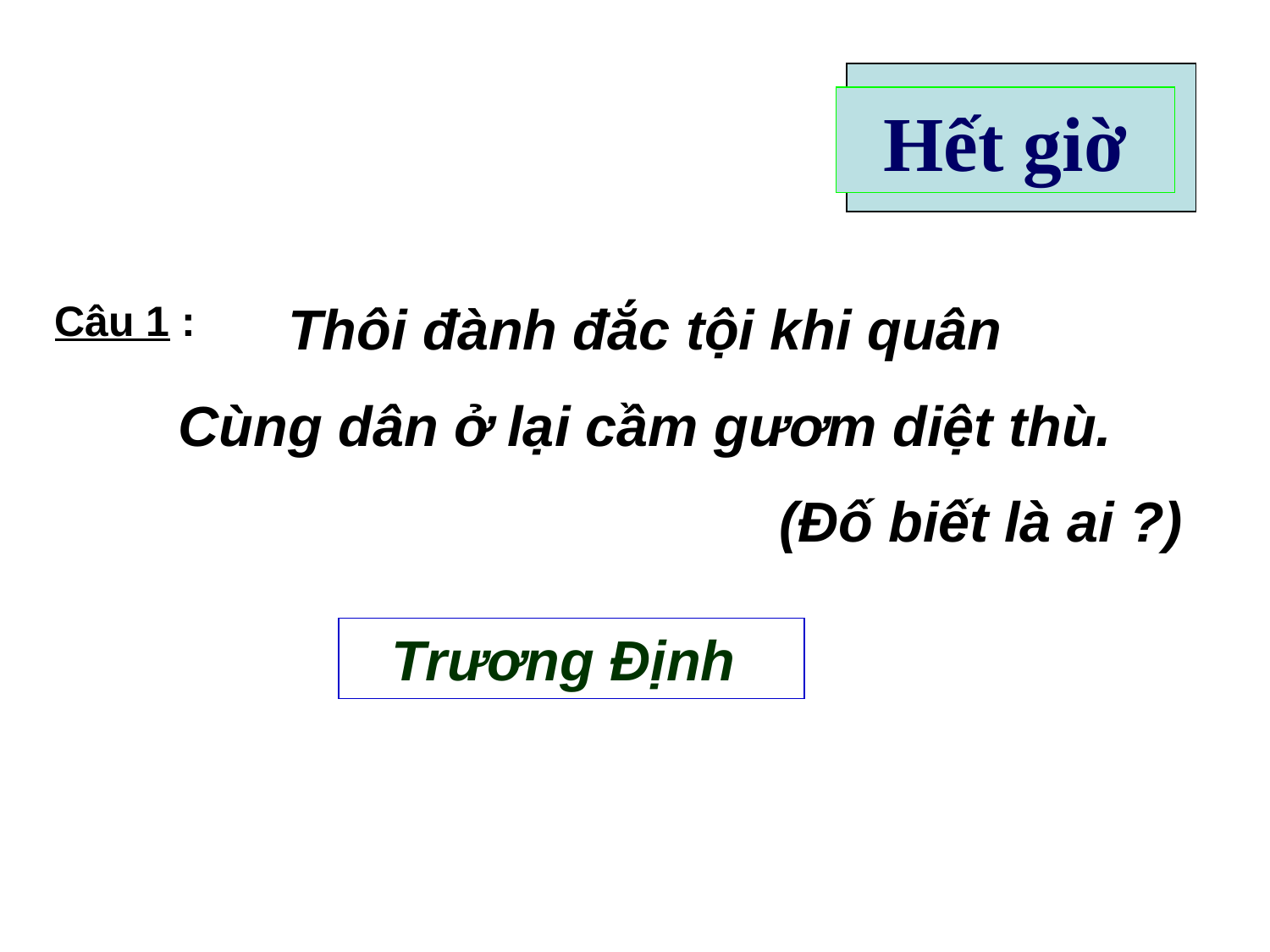

Bắt đầu
Hết giờ
3
5
4
1
2
Câu 1 :
Thôi đành đắc tội khi quân
Cùng dân ở lại cầm gươm diệt thù.
(Đố biết là ai ?)
Trương Định